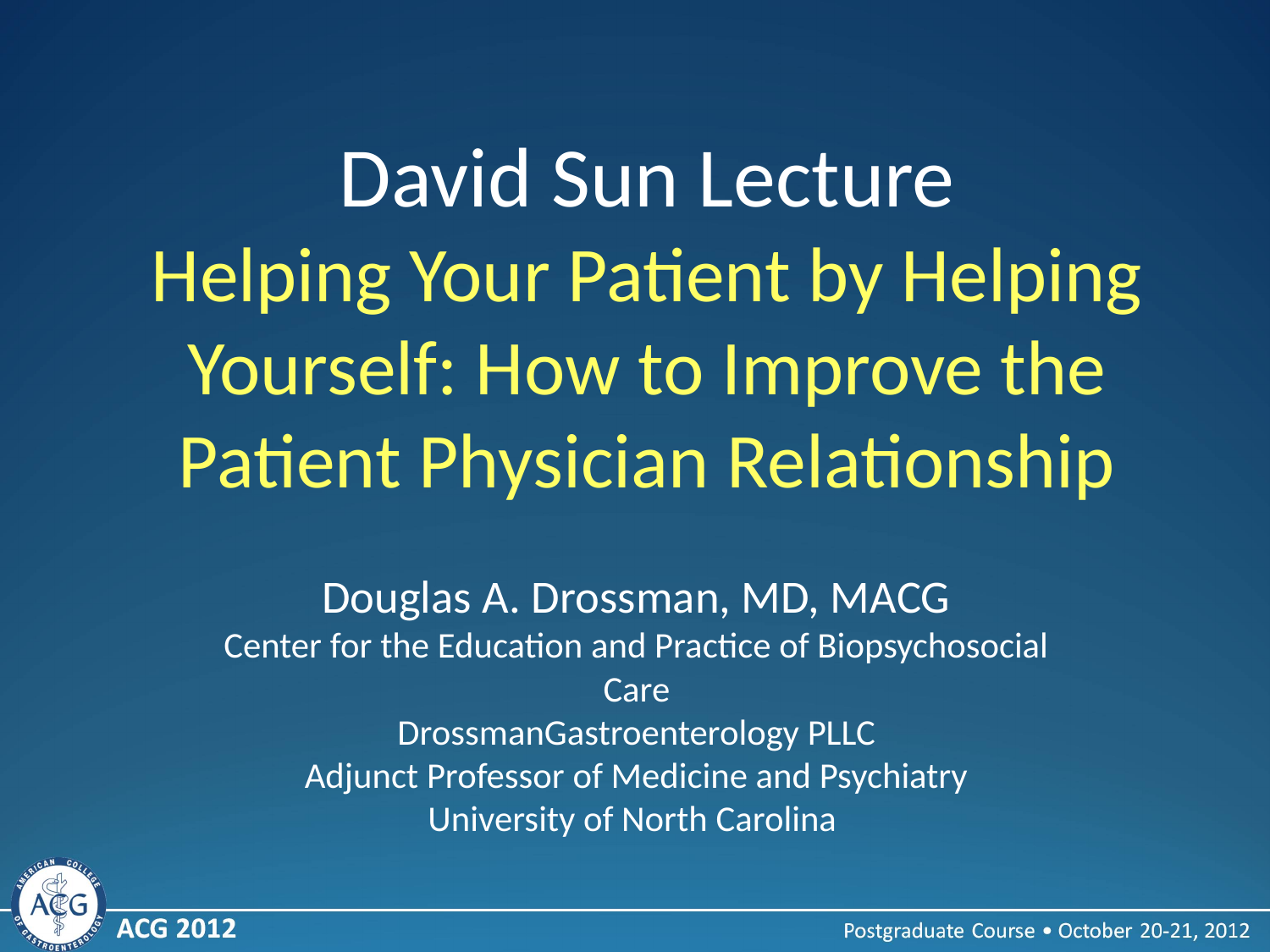

# David Sun Lecture Helping Your Patient by Helping Yourself: How to Improve the Patient Physician Relationship
Douglas A. Drossman, MD, MACG
Center for the Education and Practice of Biopsychosocial Care
DrossmanGastroenterology PLLC
Adjunct Professor of Medicine and Psychiatry
University of North Carolina